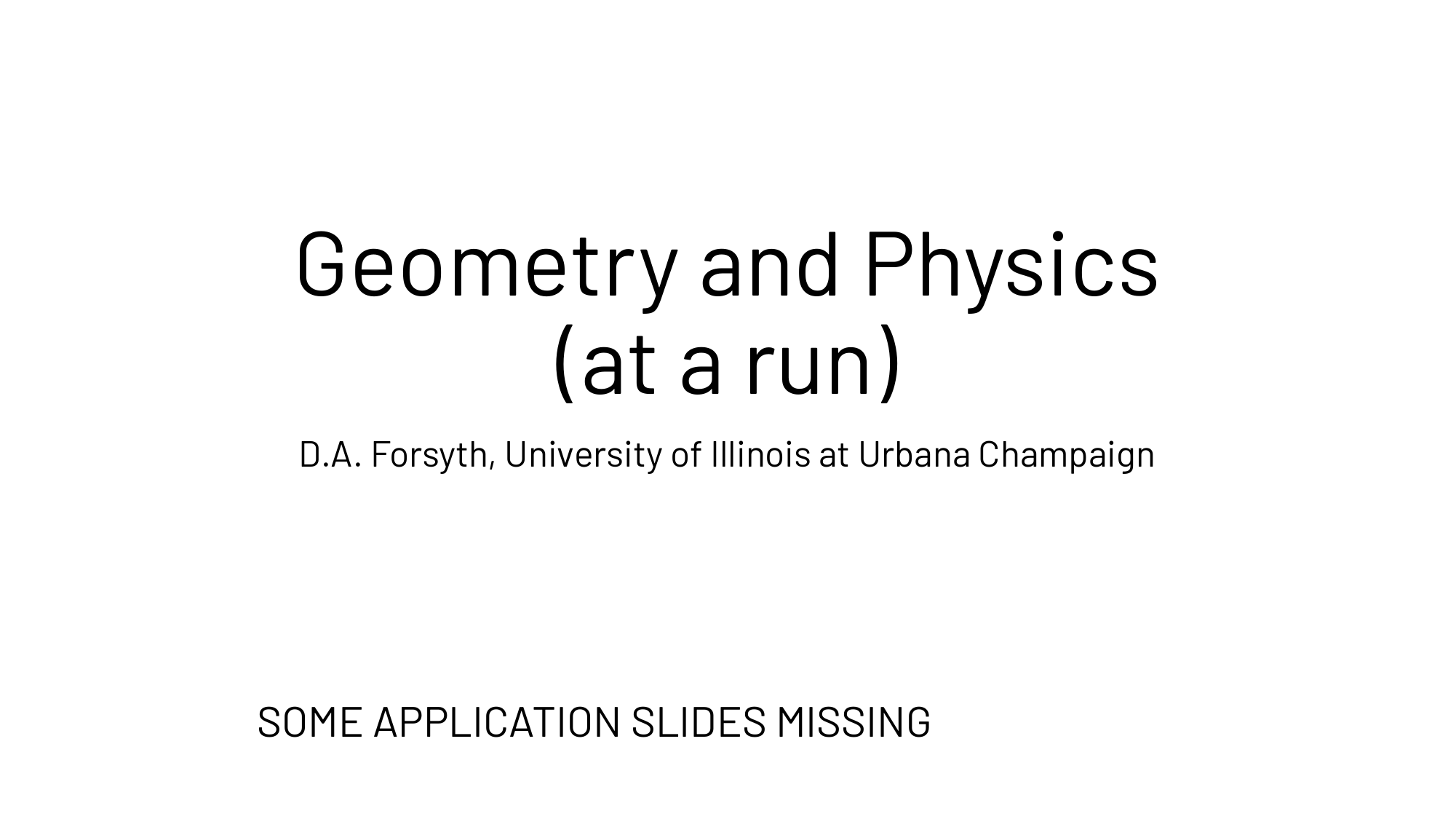

# Geometry and Physics (at a run)
D.A. Forsyth, University of Illinois at Urbana Champaign
SOME APPLICATION SLIDES MISSING